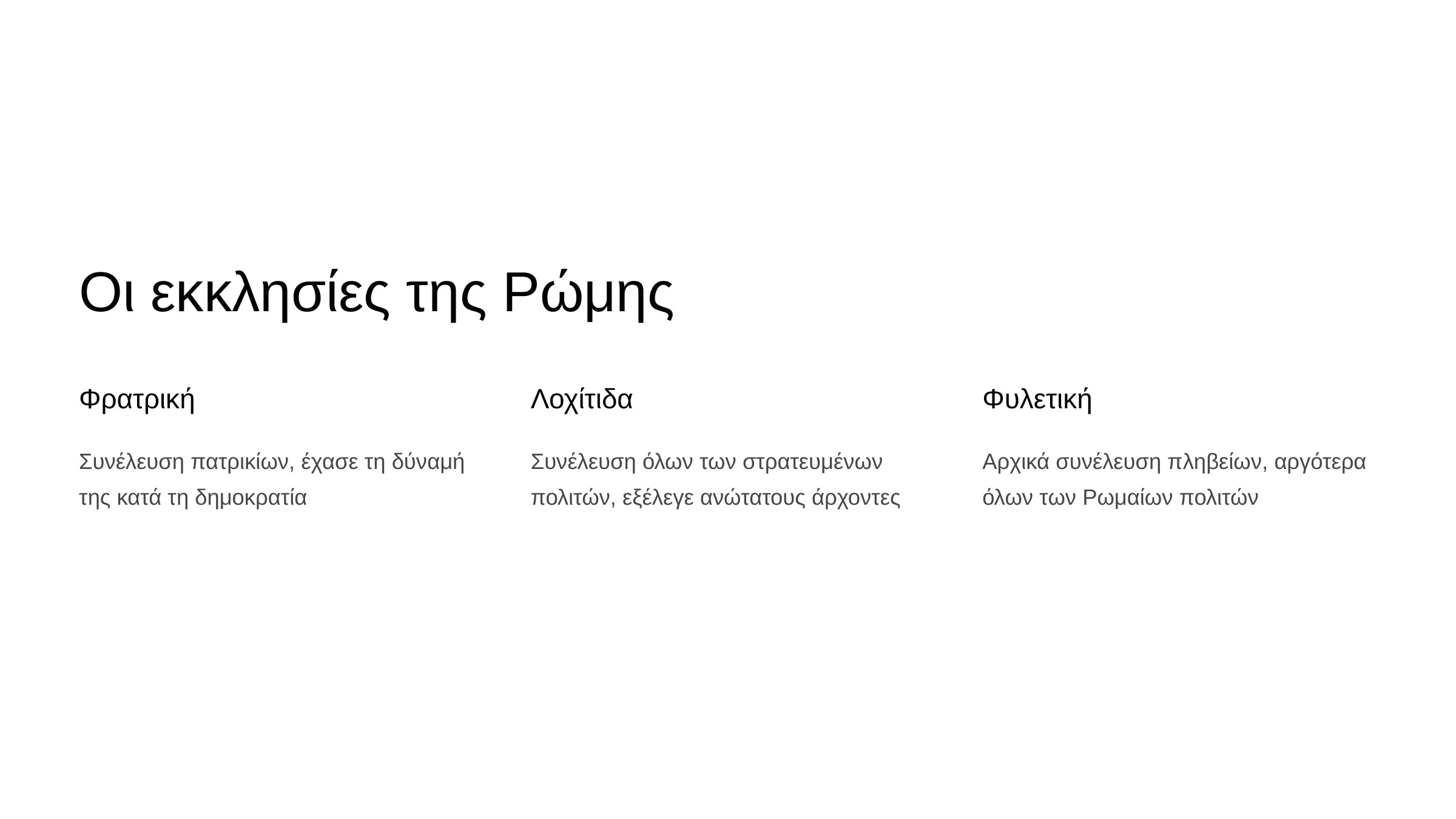

Οι εκκλησίες της Ρώμης
Φρατρική
Λοχίτιδα
Φυλετική
Συνέλευση πατρικίων, έχασε τη δύναμή της κατά τη δημοκρατία
Συνέλευση όλων των στρατευμένων πολιτών, εξέλεγε ανώτατους άρχοντες
Αρχικά συνέλευση πληβείων, αργότερα όλων των Ρωμαίων πολιτών